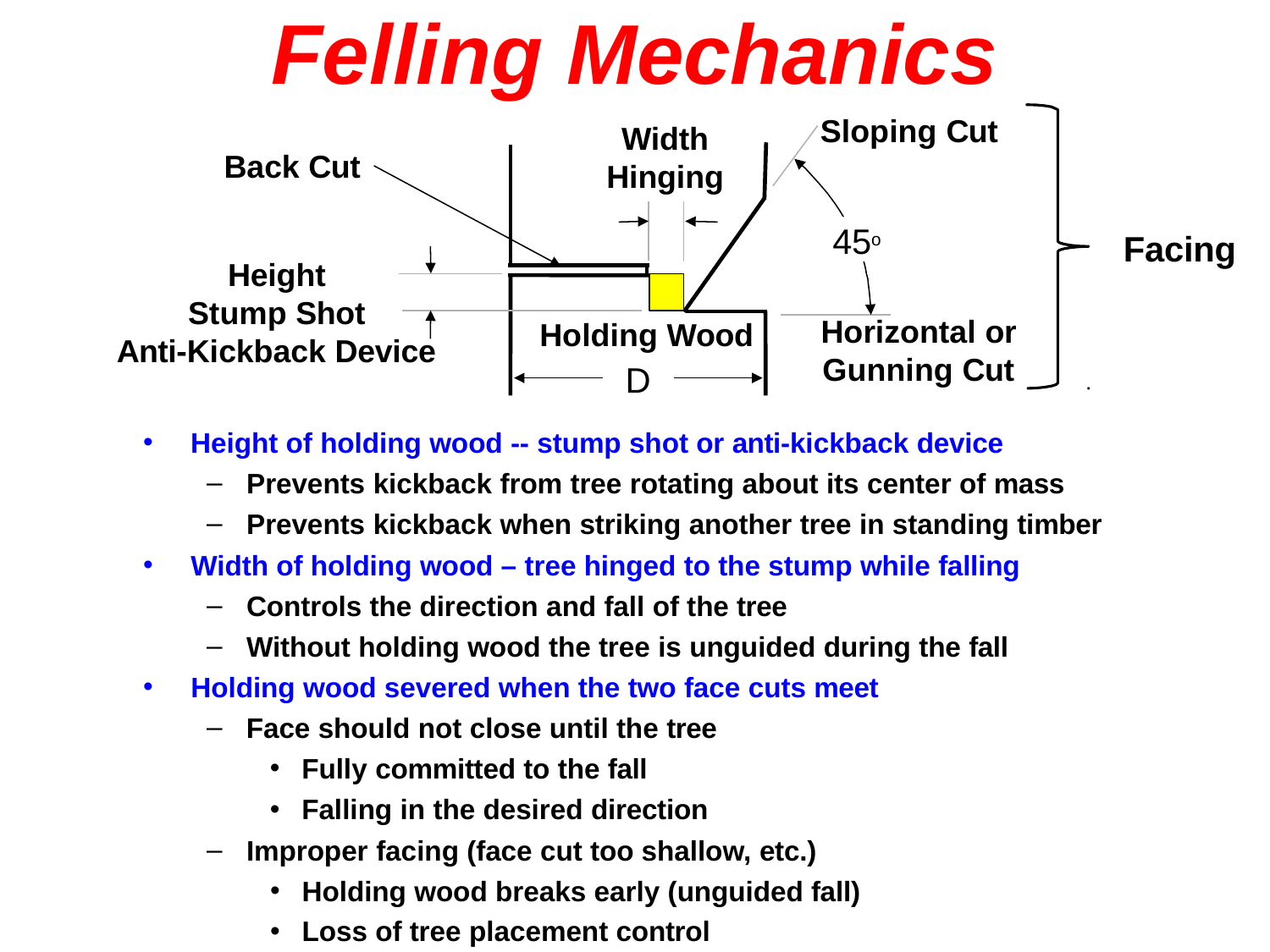

# Felling Mechanics

Sloping Cut
Width Hinging

Back Cut

45o
Facing
Height Stump Shot

Horizontal or Gunning Cut
Holding Wood

Anti-Kickback Device
D
Height of holding wood -- stump shot or anti-kickback device
–
–
Prevents kickback from tree rotating about its center of mass Prevents kickback when striking another tree in standing timber
•
Width of holding wood – tree hinged to the stump while falling
–
–
Controls the direction and fall of the tree
Without holding wood the tree is unguided during the fall
•
Holding wood severed when the two face cuts meet
Face should not close until the tree
Fully committed to the fall
Falling in the desired direction
–
Improper facing (face cut too shallow, etc.)
•
•
Holding wood breaks early (unguided fall) Loss of tree placement control